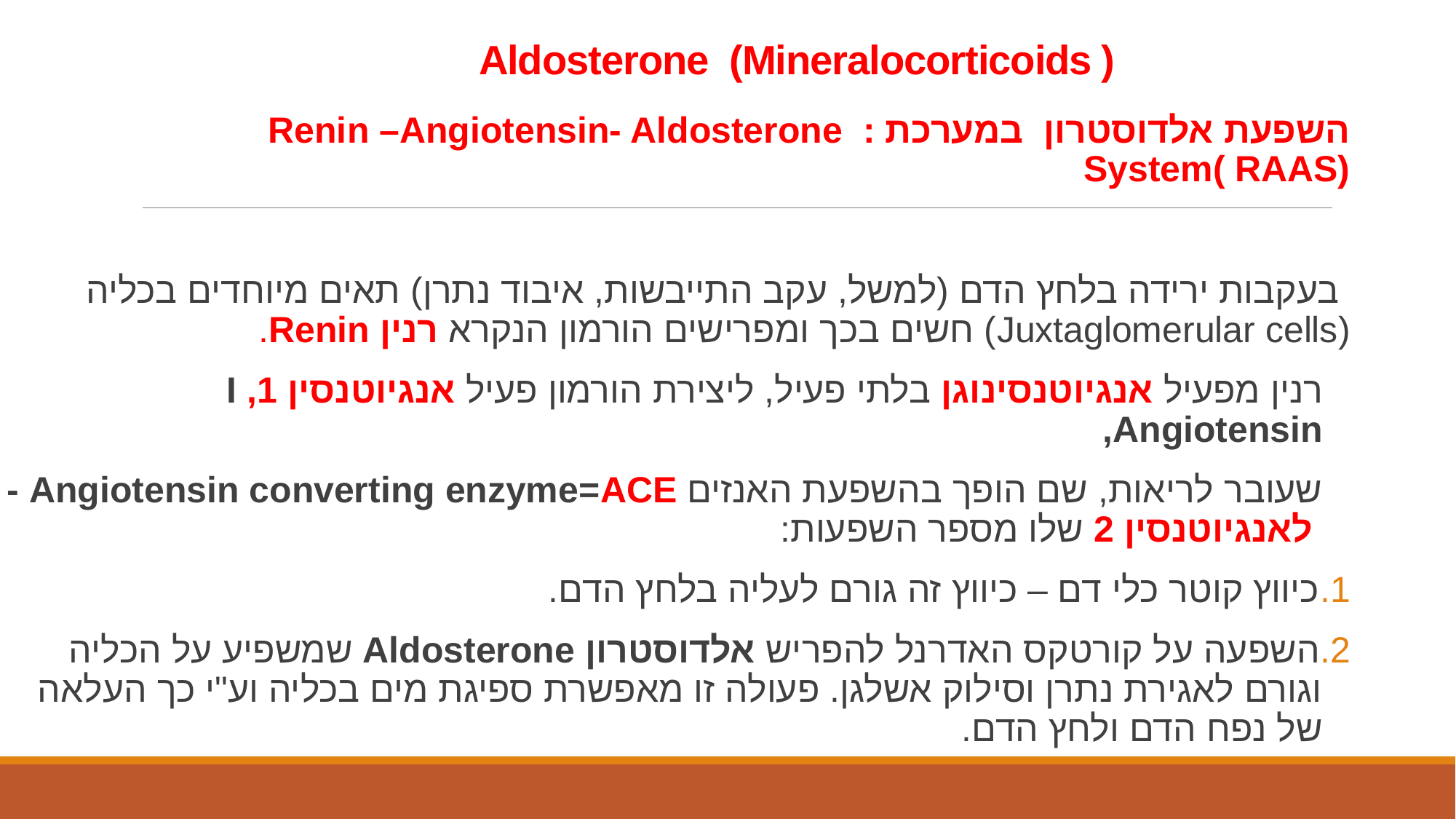

# Aldosterone  (Mineralocorticoids )
השפעת אלדוסטרון  במערכת :  Renin –Angiotensin- Aldosterone System( RAAS)

 בעקבות ירידה בלחץ הדם (למשל, עקב התייבשות, איבוד נתרן) תאים מיוחדים בכליה (Juxtaglomerular cells) חשים בכך ומפרישים הורמון הנקרא רנין Renin.
רנין מפעיל אנגיוטנסינוגן בלתי פעיל, ליצירת הורמון פעיל אנגיוטנסין 1, I Angiotensin,
שעובר לריאות, שם הופך בהשפעת האנזים Angiotensin converting enzyme=ACE -  לאנגיוטנסין 2 שלו מספר השפעות:
כיווץ קוטר כלי דם – כיווץ זה גורם לעליה בלחץ הדם.
השפעה על קורטקס האדרנל להפריש אלדוסטרון Aldosterone שמשפיע על הכליה וגורם לאגירת נתרן וסילוק אשלגן. פעולה זו מאפשרת ספיגת מים בכליה וע"י כך העלאה של נפח הדם ולחץ הדם.